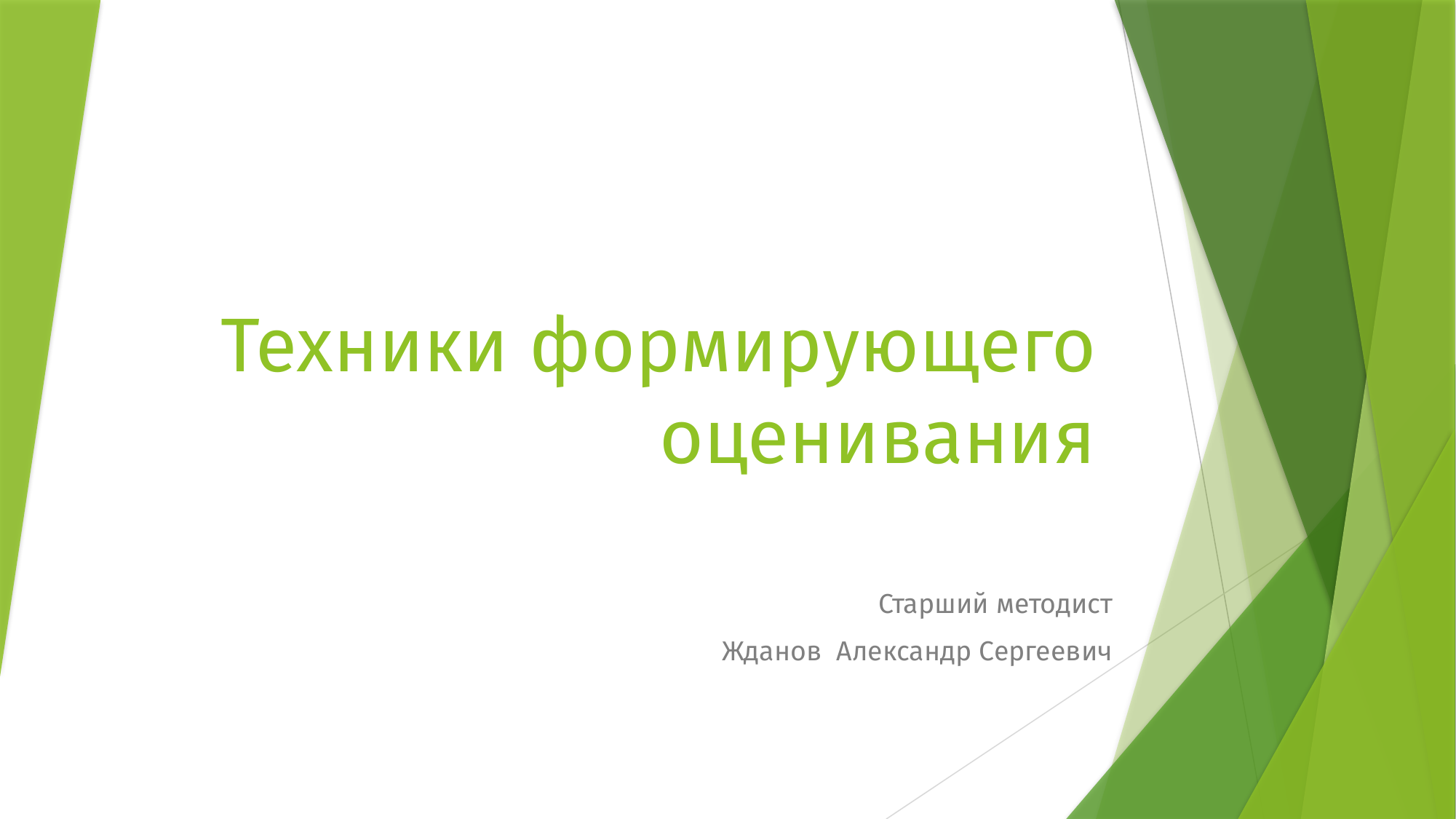

# Техники формирующего оценивания
Старший методист
Жданов  Александр Сергеевич